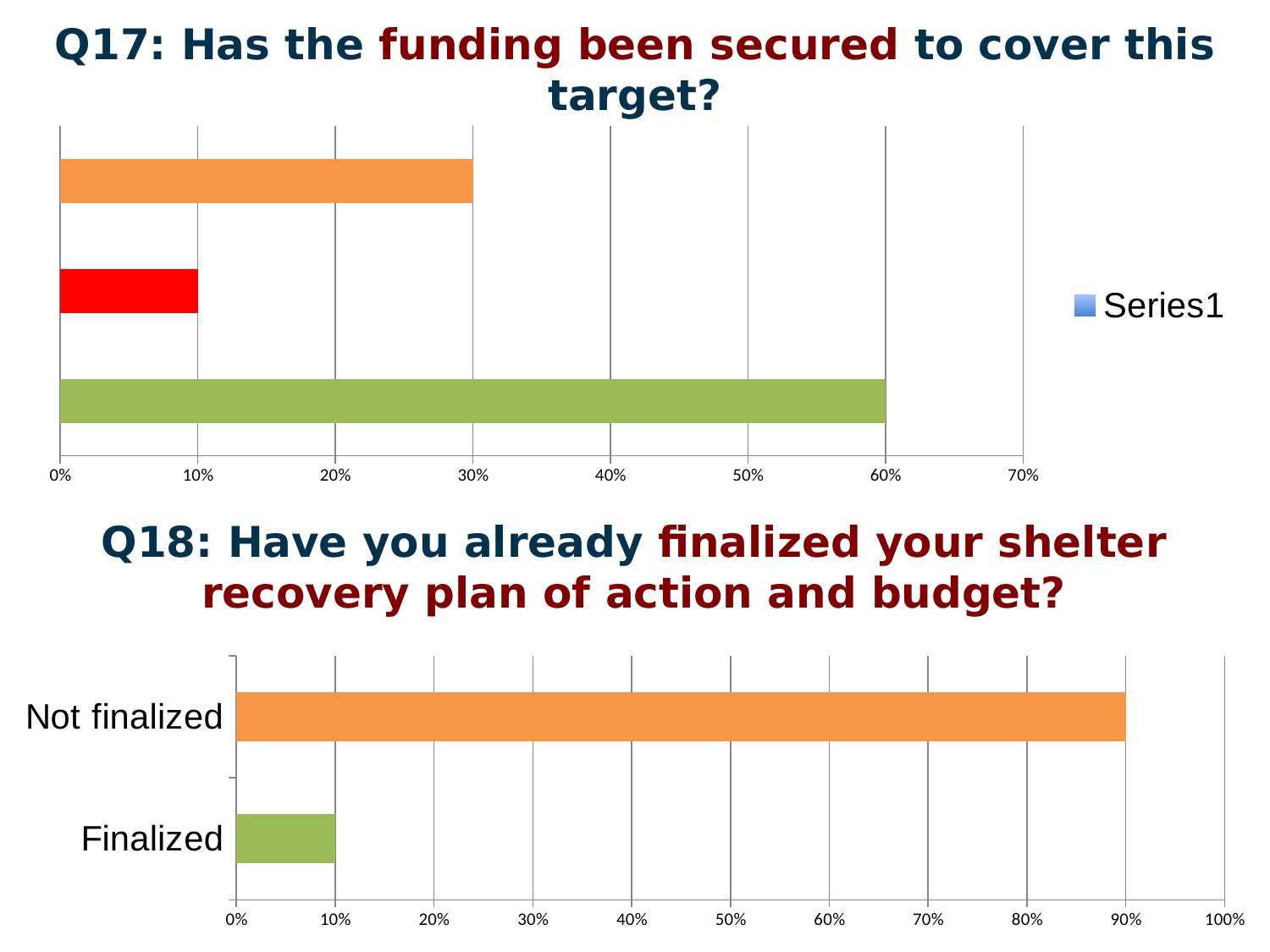

Q17: Has the funding been secured to cover this target?

### Chart

| Category |  |
|---|---|
| Yes | 0.6 |
| No | 0.1 |
| Partially  | 0.3 |

Q18: Have you already finalized your shelter recovery plan of action and budget?

### Chart

| Category |  |
|---|---|
| Finalized | 0.1 |
| Not finalized | 0.9 |